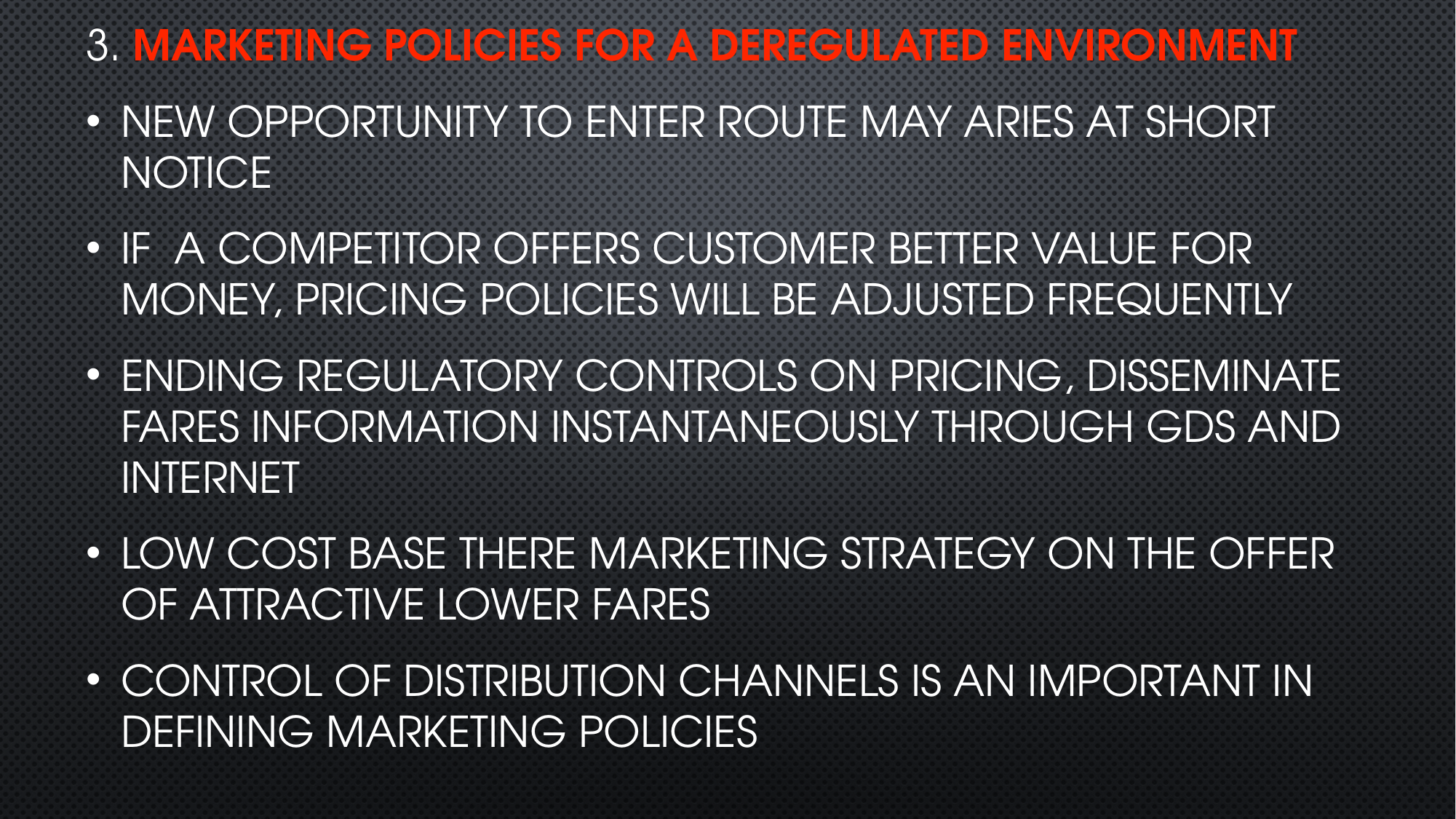

3. Marketing policies for a Deregulated Environment
New opportunity to enter route may aries at short notice
If  a competitor offers customer better value for money, pricing policies will be adjusted frequently
Ending regulatory controls on pricing, disseminate fares information instantaneously through GDS and internet
Low cost base there marketing strategy on the offer of attractive lower fares
Control of distribution channels is an important in defining marketing policies